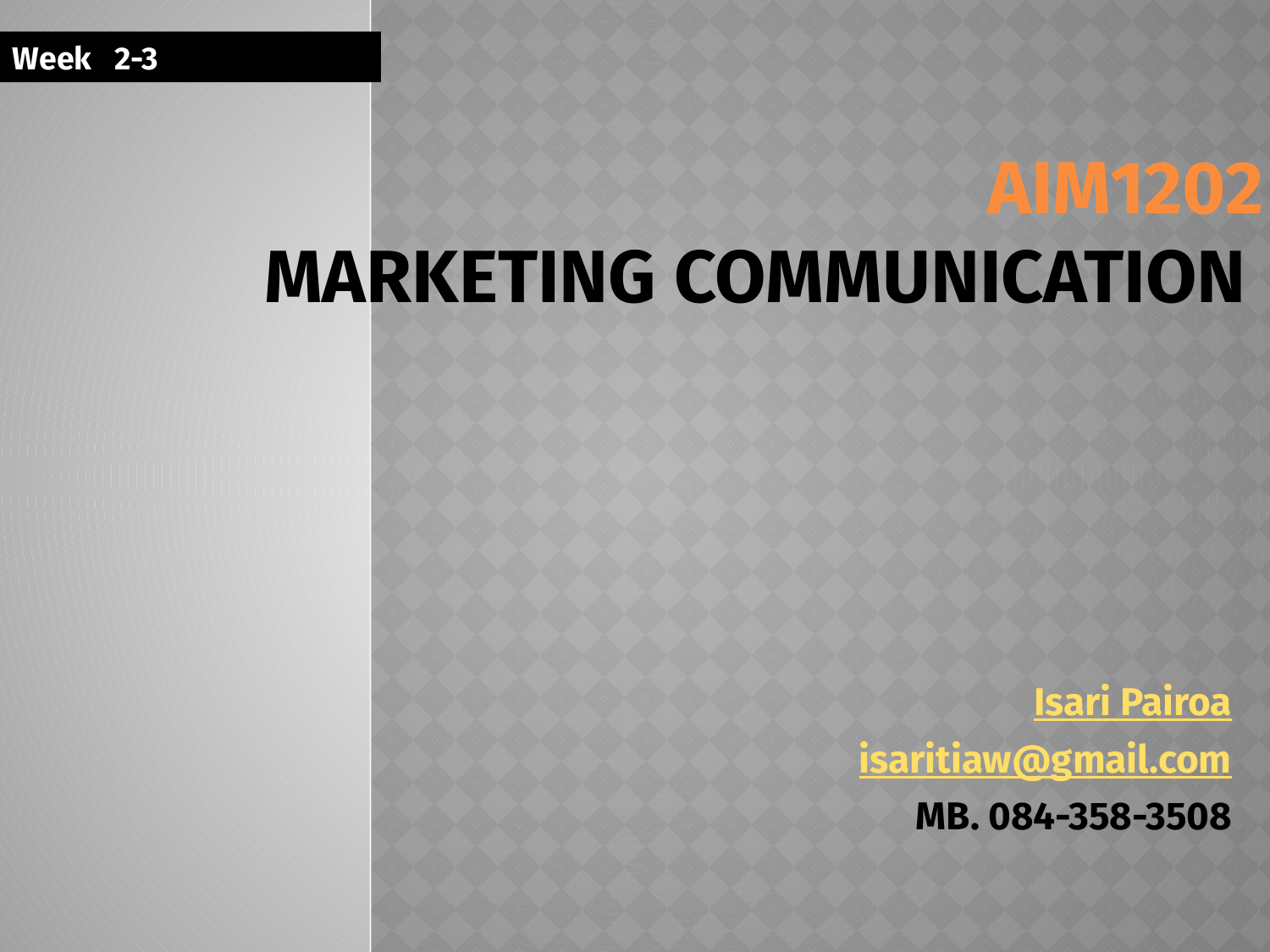

Week   2-3
# AIM1202 Marketing Communication
Isari Pairoa
isaritiaw@gmail.com
MB. 084-358-3508